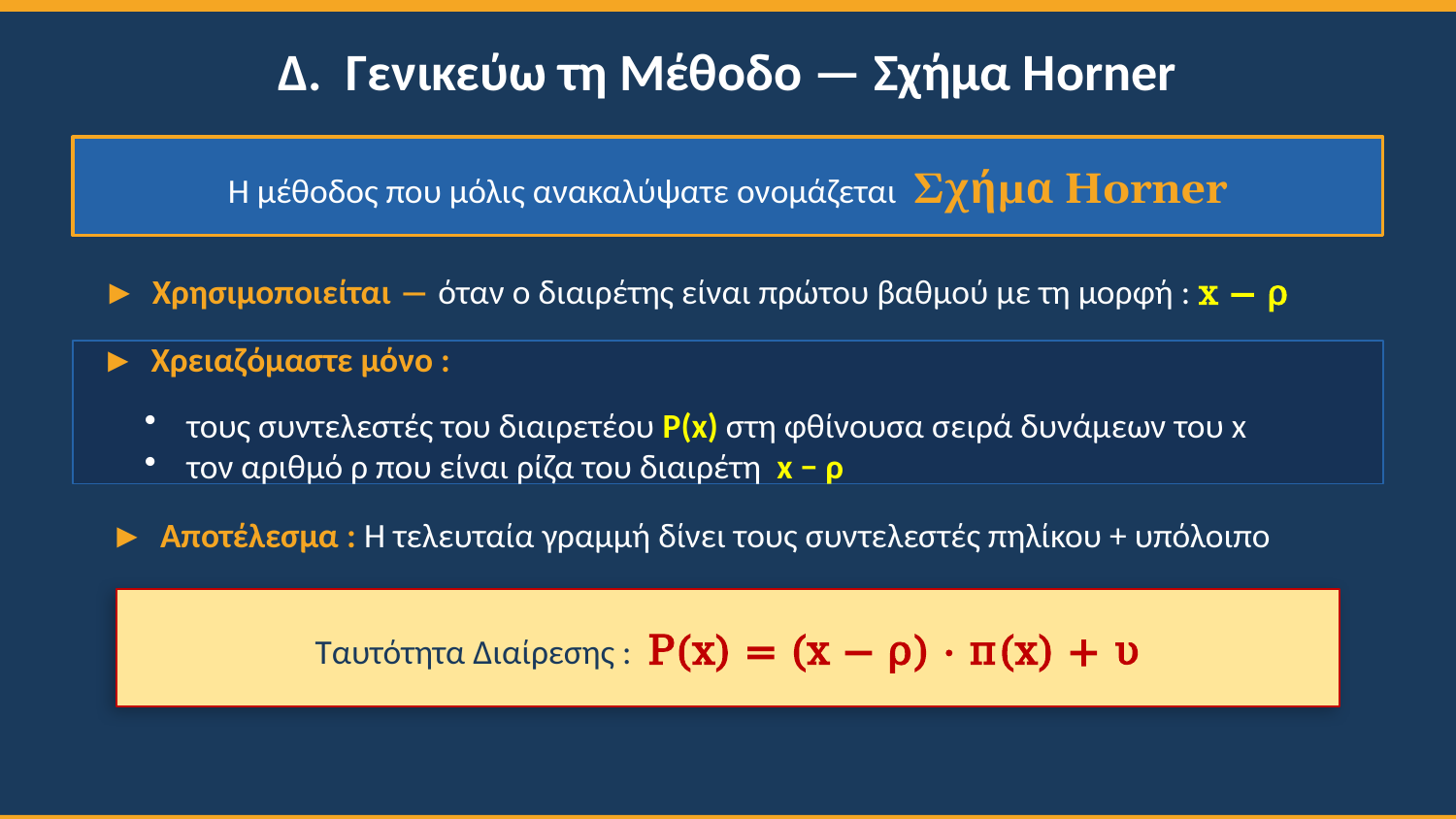

Δ.  Γενικεύω τη Μέθοδο — Σχήμα Horner
Η μέθοδος που μόλις ανακαλύψατε ονομάζεται  Σχήμα Horner
  ►  Χρησιμοποιείται ― όταν ο διαιρέτης είναι πρώτου βαθμού με τη μορφή : x − ρ
►  Χρειαζόμαστε μόνο :
τους συντελεστές του διαιρετέου P(x) στη φθίνουσα σειρά δυνάμεων του x
τον αριθμό ρ που είναι ρίζα του διαιρέτη  x − ρ
   ►  Αποτέλεσμα : Η τελευταία γραμμή δίνει τους συντελεστές πηλίκου + υπόλοιπο
Ταυτότητα Διαίρεσης :  P(x) = (x − ρ) · π(x) + υ